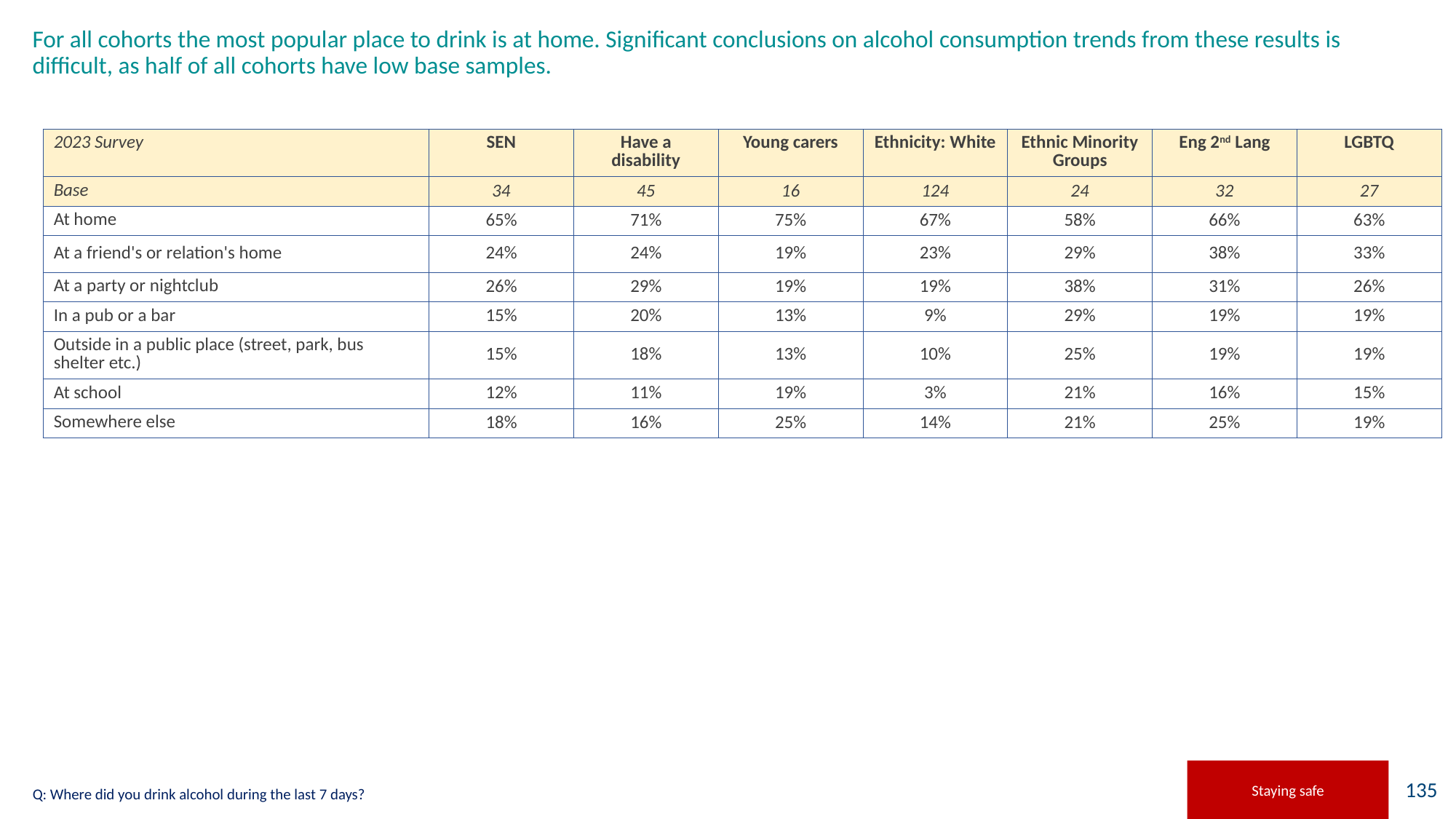

# For all cohorts the most popular place to drink is at home. Significant conclusions on alcohol consumption trends from these results is difficult, as half of all cohorts have low base samples.
| 2023 Survey | SEN | Have a disability | Young carers | Ethnicity: White | Ethnic Minority Groups | Eng 2nd Lang | LGBTQ |
| --- | --- | --- | --- | --- | --- | --- | --- |
| Base | 34 | 45 | 16 | 124 | 24 | 32 | 27 |
| At home | 65% | 71% | 75% | 67% | 58% | 66% | 63% |
| At a friend's or relation's home | 24% | 24% | 19% | 23% | 29% | 38% | 33% |
| At a party or nightclub | 26% | 29% | 19% | 19% | 38% | 31% | 26% |
| In a pub or a bar | 15% | 20% | 13% | 9% | 29% | 19% | 19% |
| Outside in a public place (street, park, bus shelter etc.) | 15% | 18% | 13% | 10% | 25% | 19% | 19% |
| At school | 12% | 11% | 19% | 3% | 21% | 16% | 15% |
| Somewhere else | 18% | 16% | 25% | 14% | 21% | 25% | 19% |
Staying safe
Q: Where did you drink alcohol during the last 7 days?